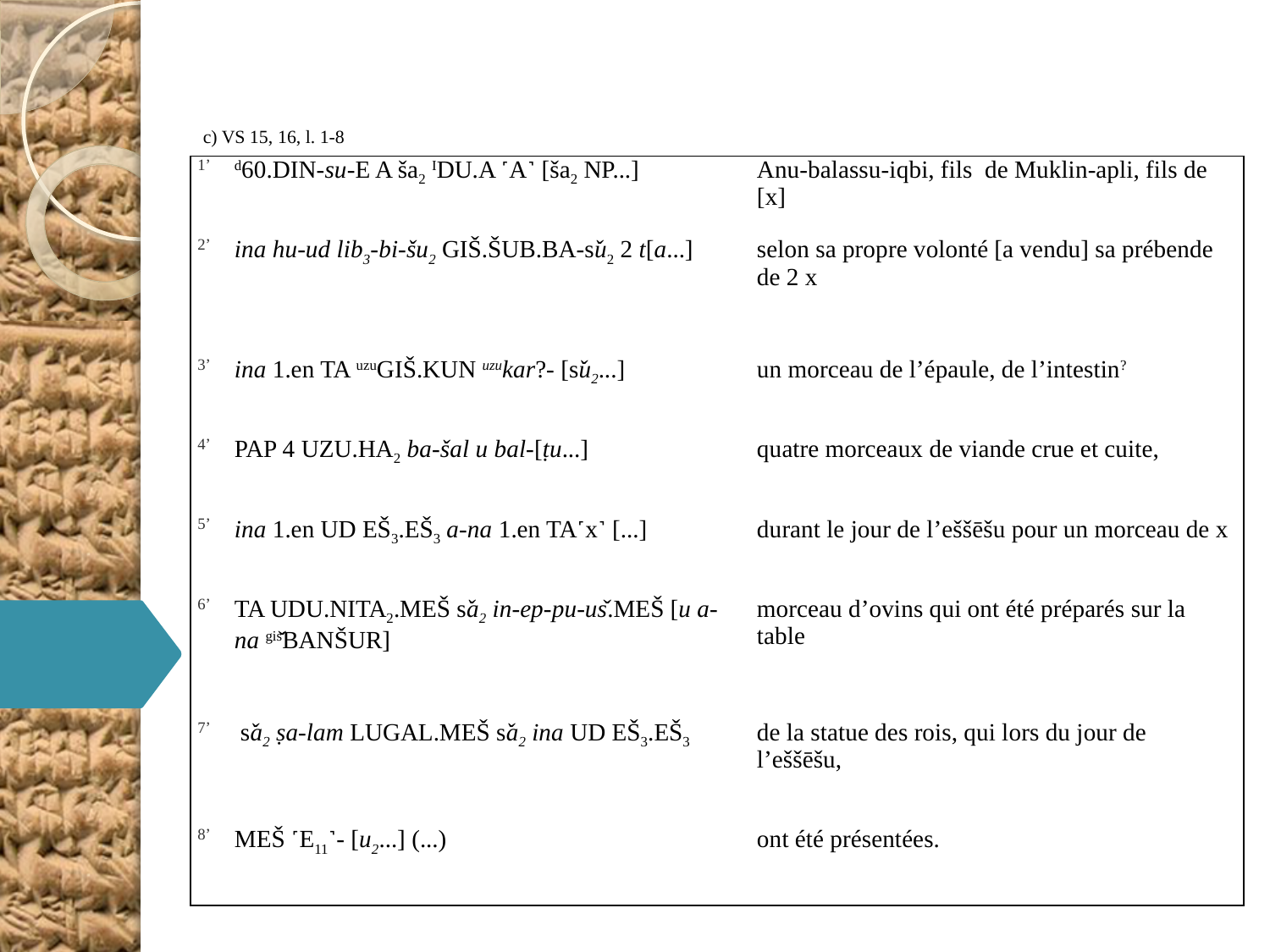

c) VS 15, 16, l. 1-8

| 1’ | d60.DIN-su-E A ša2 IDU.A ˹A˺ [ša2 NP...] | Anu-balassu-iqbi, fils de Muklin-apli, fils de [x] |
| --- | --- | --- |
| 2’ | ina hu-ud lib3-bi-šu2 GIŠ.ŠUB.BA-šu2 2 t[a...] | selon sa propre volonté [a vendu] sa prébende de 2 x |
| 3’ | ina 1.en TA uzuGIŠ.KUN uzukar?- [šu2...] | un morceau de l’épaule, de l’intestin? |
| 4’ | PAP 4 UZU.HA2 ba-šal u bal-[ṭu...] | quatre morceaux de viande crue et cuite, |
| 5’ | ina 1.en UD EŠ3.EŠ3 a-na 1.en TA˹x˺ [...] | durant le jour de l’eššēšu pour un morceau de x |
| 6’ | TA UDU.NITA2.MEŠ ša2 in-ep-pu-uš.MEŠ [u a-na gišBANŠUR] | morceau d’ovins qui ont été préparés sur la table |
| 7’ | ša2 ṣa-lam LUGAL.MEŠ ša2 ina UD EŠ3.EŠ3 | de la statue des rois, qui lors du jour de l’eššēšu, |
| 8’ | MEŠ ˹E11˺- [u2...] (...) | ont été présentées. |